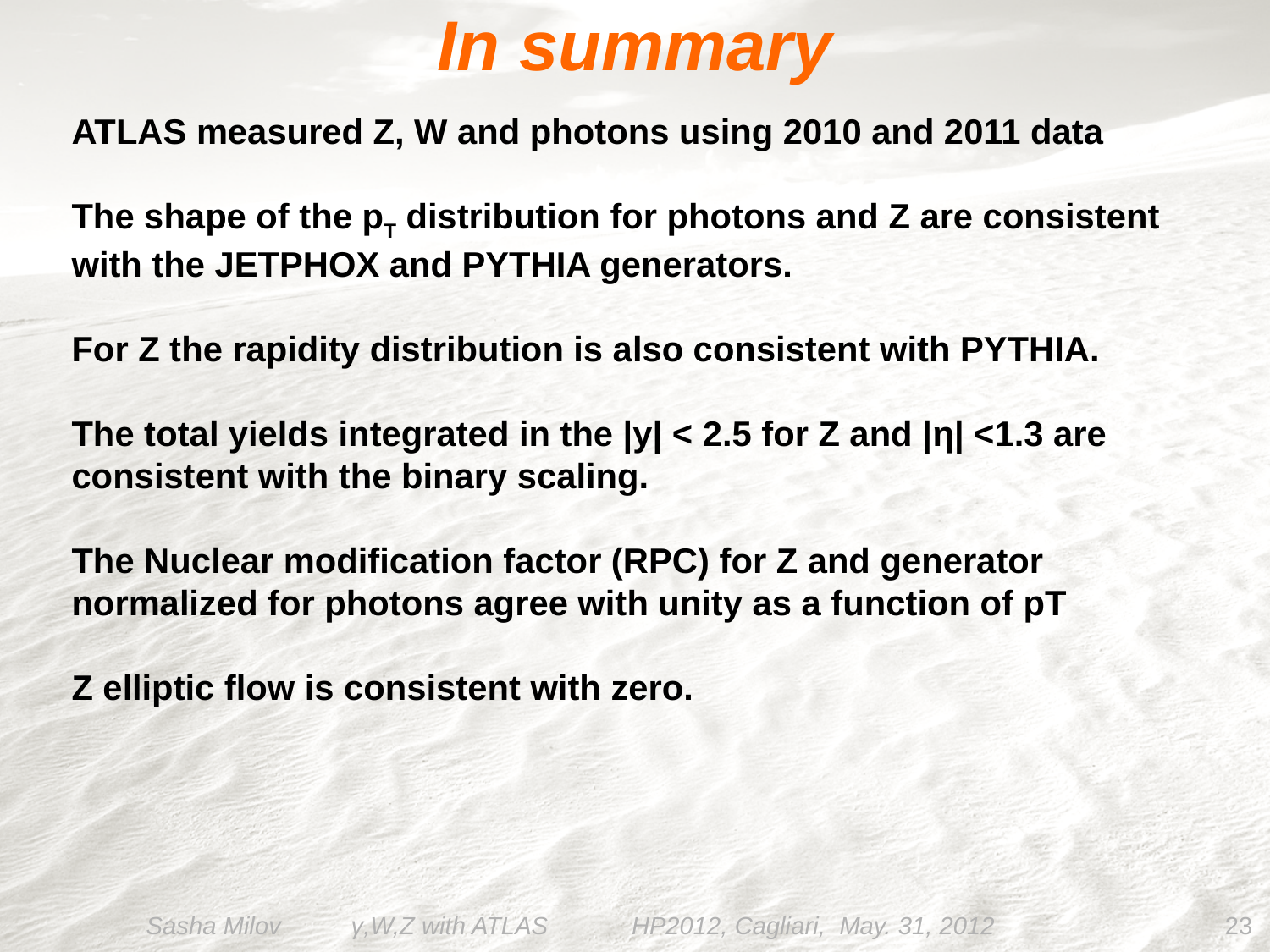

In summary

ATLAS measured Z, W and photons using 2010 and 2011 data

The shape of the pT distribution for photons and Z are consistent with the JETPHOX and PYTHIA generators.

For Z the rapidity distribution is also consistent with PYTHIA.

The total yields integrated in the |y| < 2.5 for Z and |η| <1.3 are consistent with the binary scaling.

The Nuclear modification factor (RPC) for Z and generator normalized for photons agree with unity as a function of pT

Z elliptic flow is consistent with zero.

Sasha Milov          γ,W,Z with ATLAS            HP2012, Cagliari,  May. 31, 2012
23